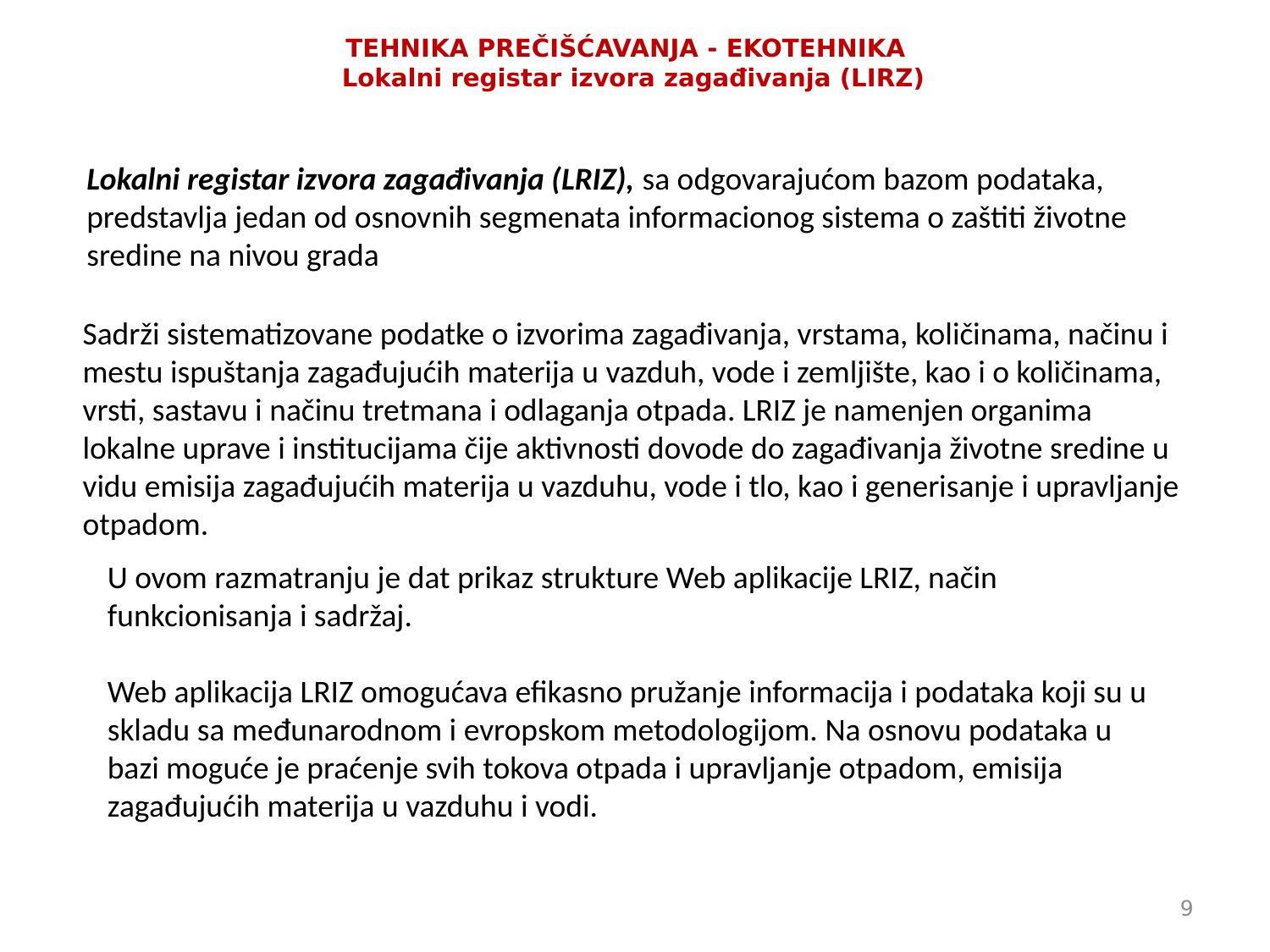

TEHNIKA PREČIŠĆAVANJA - EKOTEHNIKA
 Lokalni registar izvora zagađivanja (LIRZ)

Lokalni registar izvora zagađivanja (LRIZ), sa odgovarajućom bazom podataka, predstavlja jedan od osnovnih segmenata informacionog sistema o zaštiti životne sredine na nivou grada
Sadrži sistematizovane podatke o izvorima zagađivanja, vrstama, količinama, načinu i mestu ispuštanja zagađujućih materija u vazduh, vode i zemljište, kao i o količinama, vrsti, sastavu i načinu tretmana i odlaganja otpada. LRIZ je namenjen organima lokalne uprave i institucijama čije aktivnosti dovode do zagađivanja životne sredine u vidu emisija zagađujućih materija u vazduhu, vode i tlo, kao i generisanje i upravljanje otpadom.
U ovom razmatranju je dat prikaz strukture Web aplikacije LRIZ, način funkcionisanja i sadržaj.

Web aplikacija LRIZ omogućava efikasno pružanje informacija i podataka koji su u skladu sa međunarodnom i evropskom metodologijom. Na osnovu podataka u bazi moguće je praćenje svih tokova otpada i upravljanje otpadom, emisija zagađujućih materija u vazduhu i vodi.
9